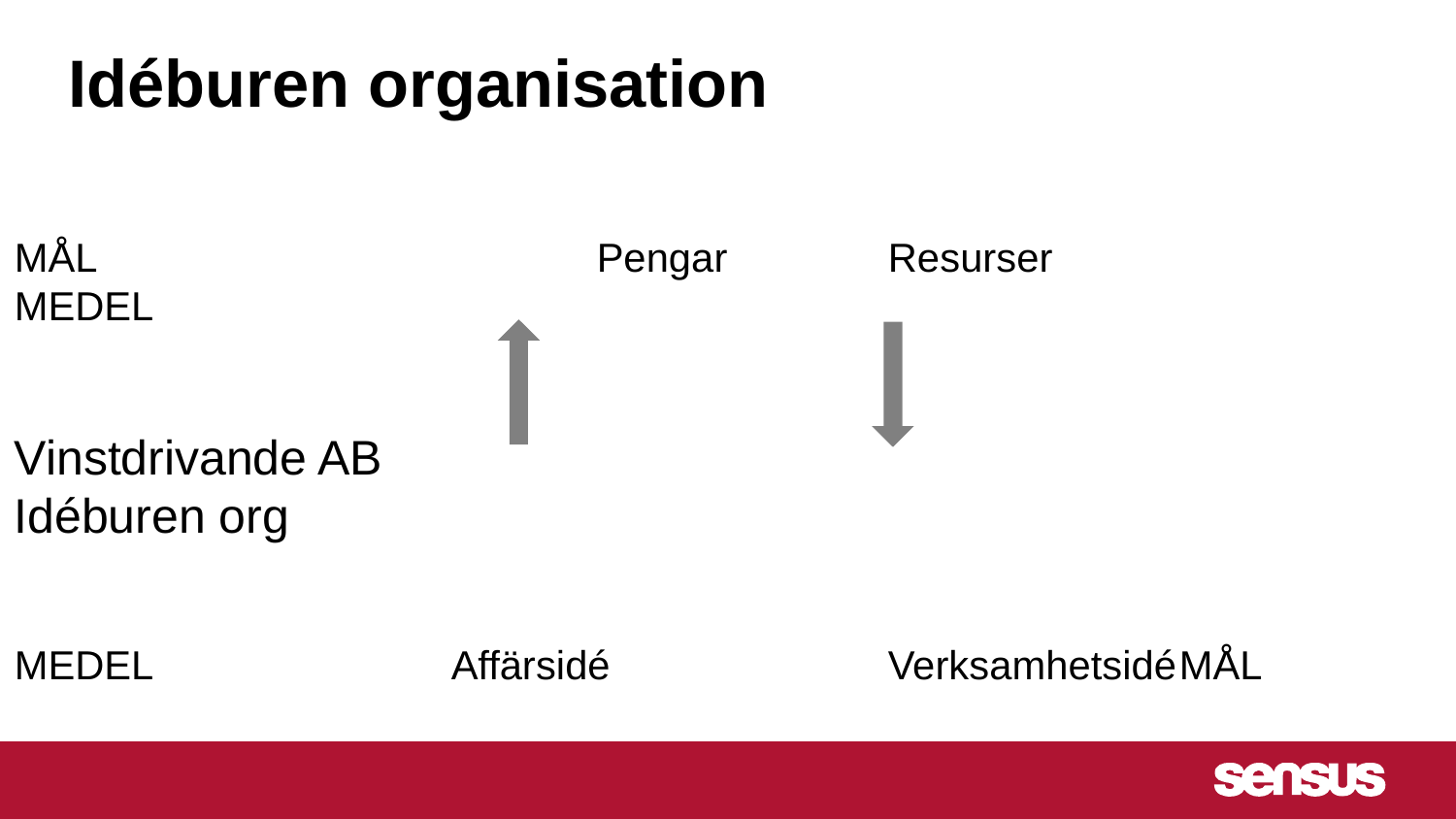

# Idéburen organisation
MÅL				Pengar 		Resurser		MEDEL

Vinstdrivande AB							Idéburen org

MEDEL			Affärsidé		Verksamhetsidé	MÅL